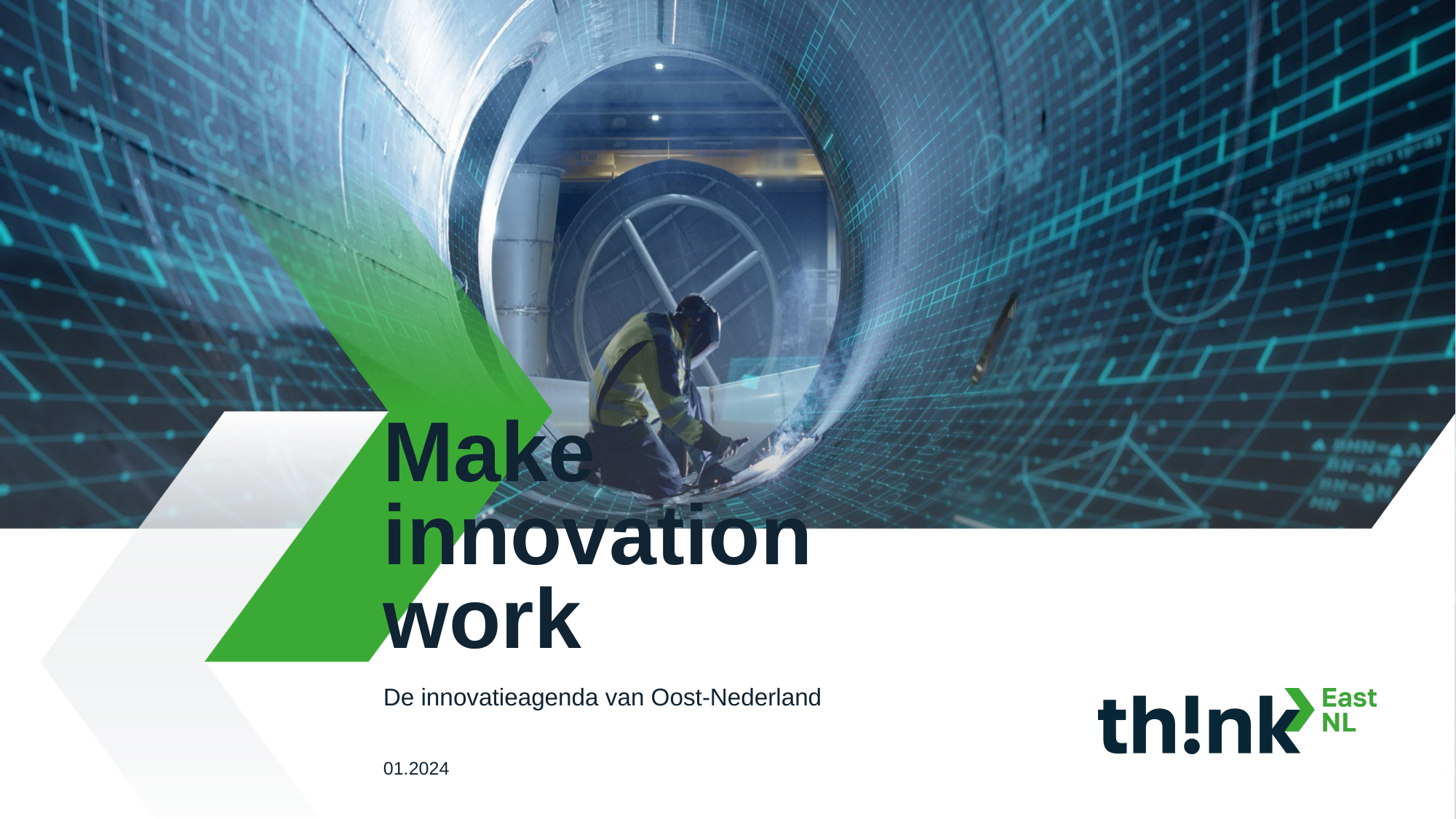

Make
innovation
work
De innovatieagenda van Oost-Nederland
01.2024